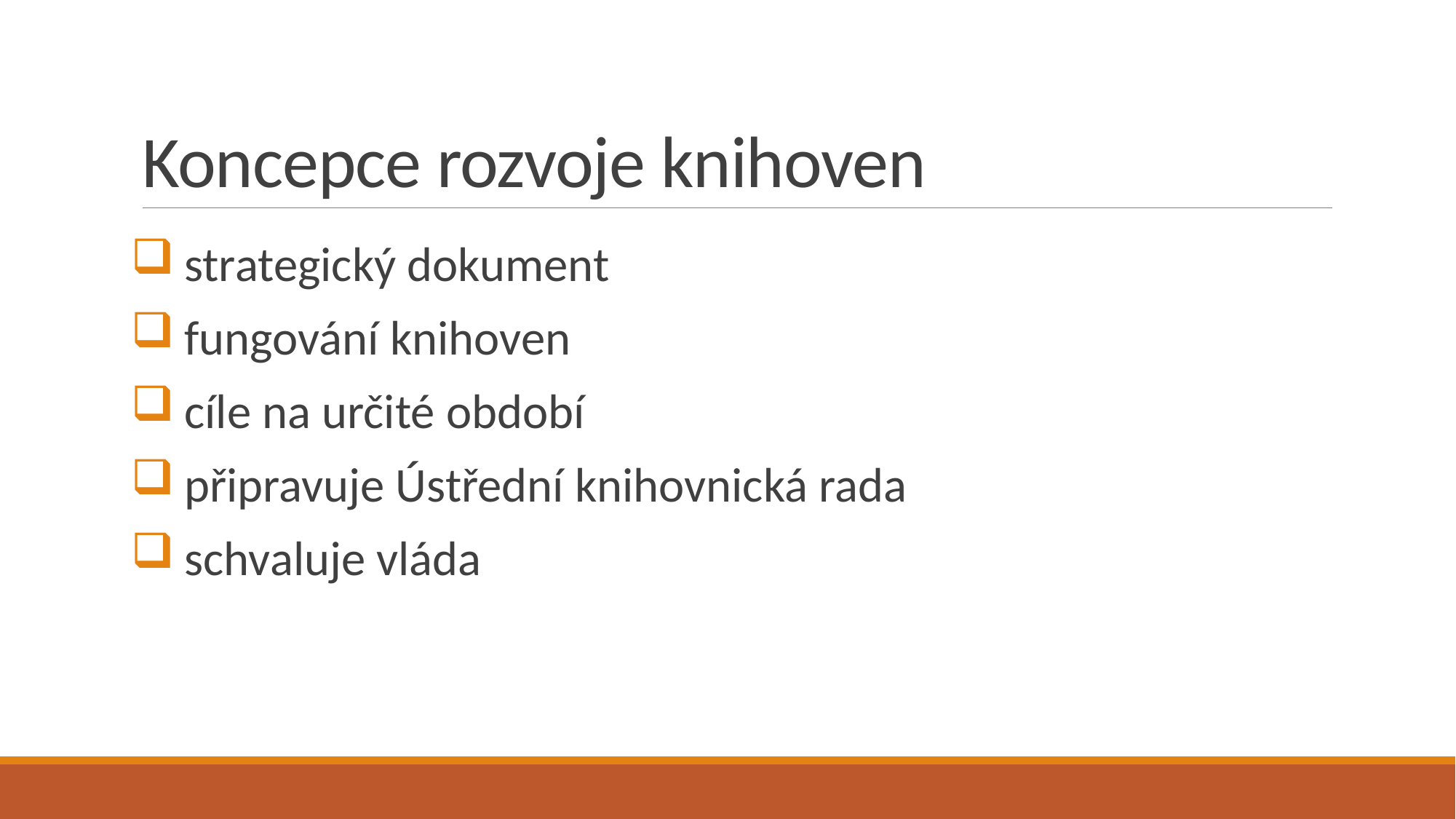

# Koncepce rozvoje knihoven
strategický dokument
fungování knihoven
cíle na určité období
připravuje Ústřední knihovnická rada
schvaluje vláda